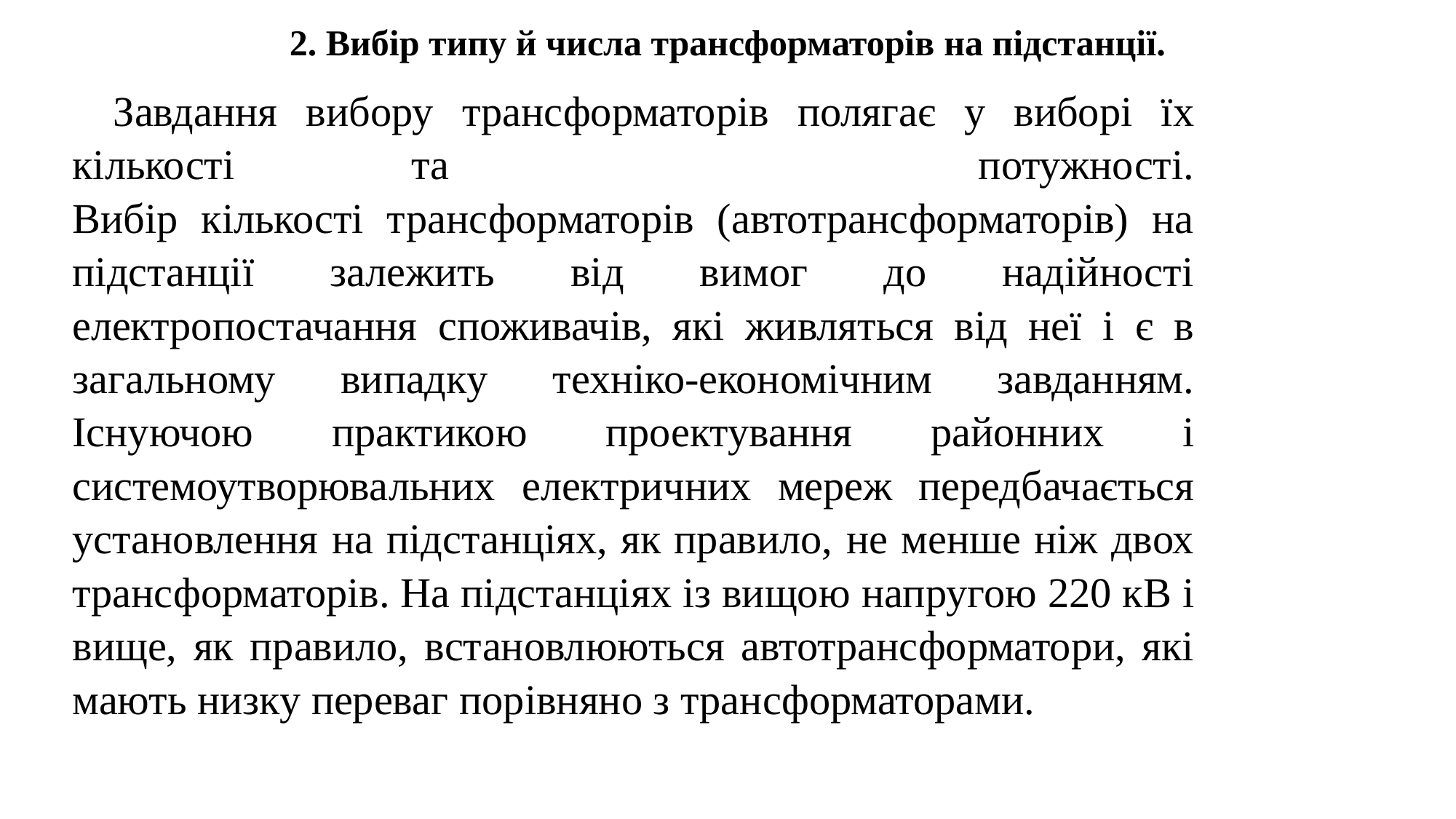

2. Вибір типу й числа трансформаторів на підстанції.

Завдання вибору трансформаторів полягає у виборі їх кількості та   потужності.
Вибір кількості трансформаторів (автотрансформаторів) на підстанції залежить від вимог до надійності електропостачання споживачів, які живляться від неї і є в загальному випадку техніко-економічним завданням. Існуючою практикою проектування районних і системоутворювальних електричних мереж передбачається установлення на підстанціях, як правило, не менше ніж двох трансформаторів. На підстанціях із вищою напругою 220 кВ і вище, як правило, встановлюються автотрансформатори, які мають низку переваг порівняно з трансформаторами.